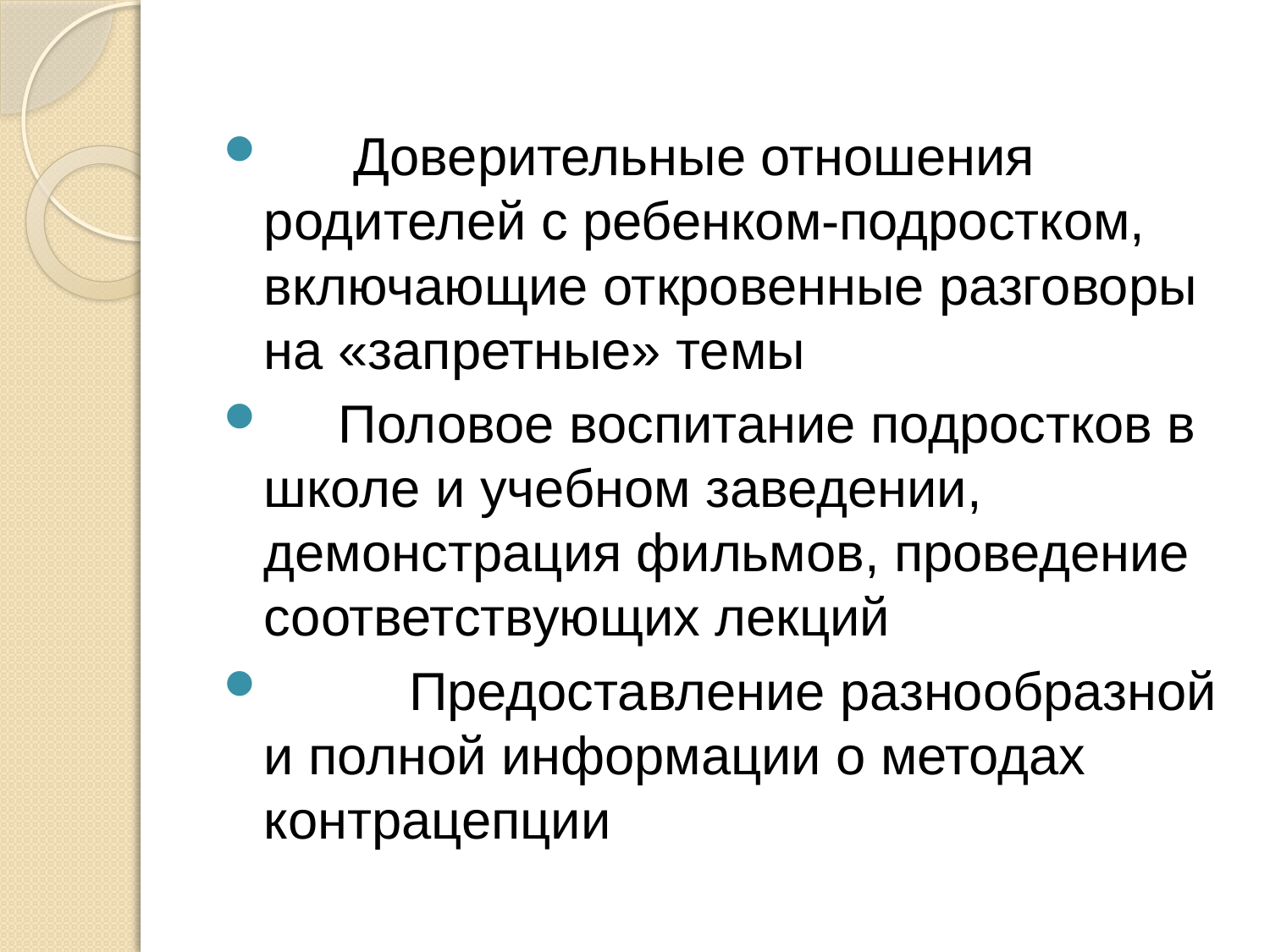

#
      Доверительные отношения родителей с ребенком-подростком, включающие откровенные разговоры на «запретные» темы
     Половое воспитание подростков в школе и учебном заведении, демонстрация фильмов, проведение соответствующих лекций
         Предоставление разнообразной и полной информации о методах контрацепции